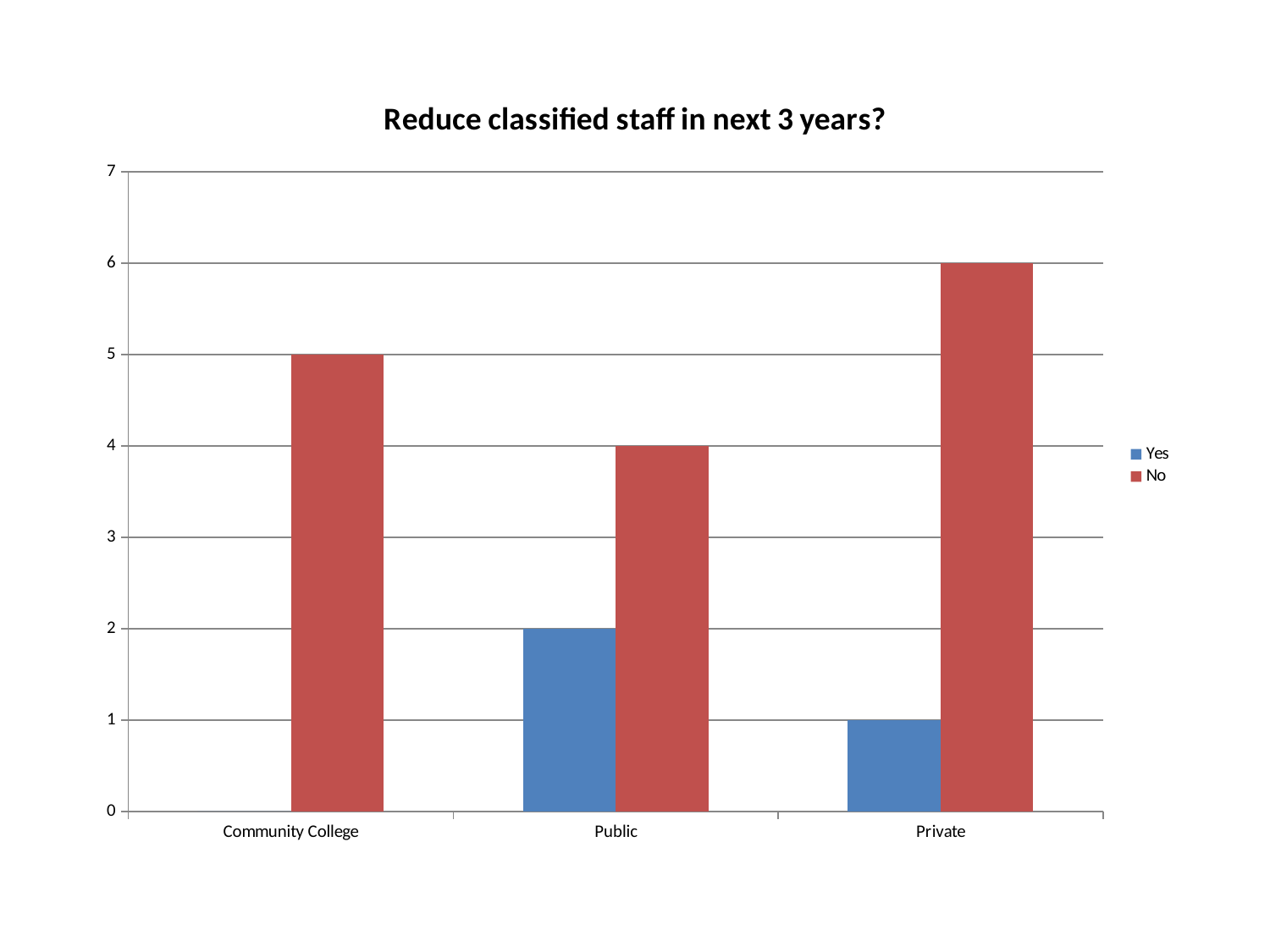

### Chart: Reduce classified staff in next 3 years?

| Category | Yes | No |
|---|---|---|
| Community College | 0.0 | 5.0 |
| Public | 2.0 | 4.0 |
| Private | 1.0 | 6.0 |